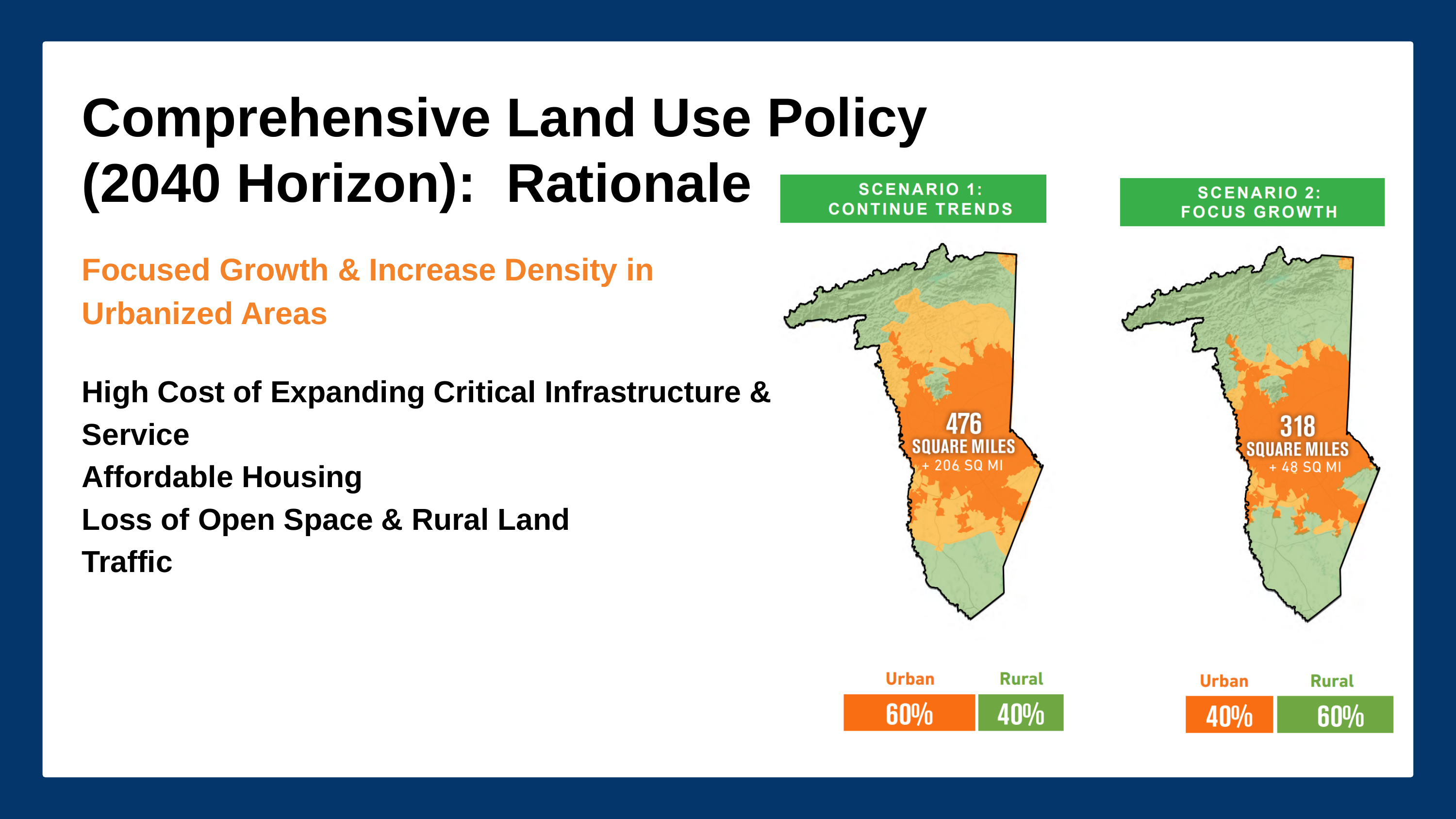

Comprehensive Land Use Policy (2040 Horizon):  Rationale

Focused Growth & Increase Density in Urbanized Areas

High Cost of Expanding Critical Infrastructure & Service
Affordable Housing
Loss of Open Space & Rural Land
Traffic